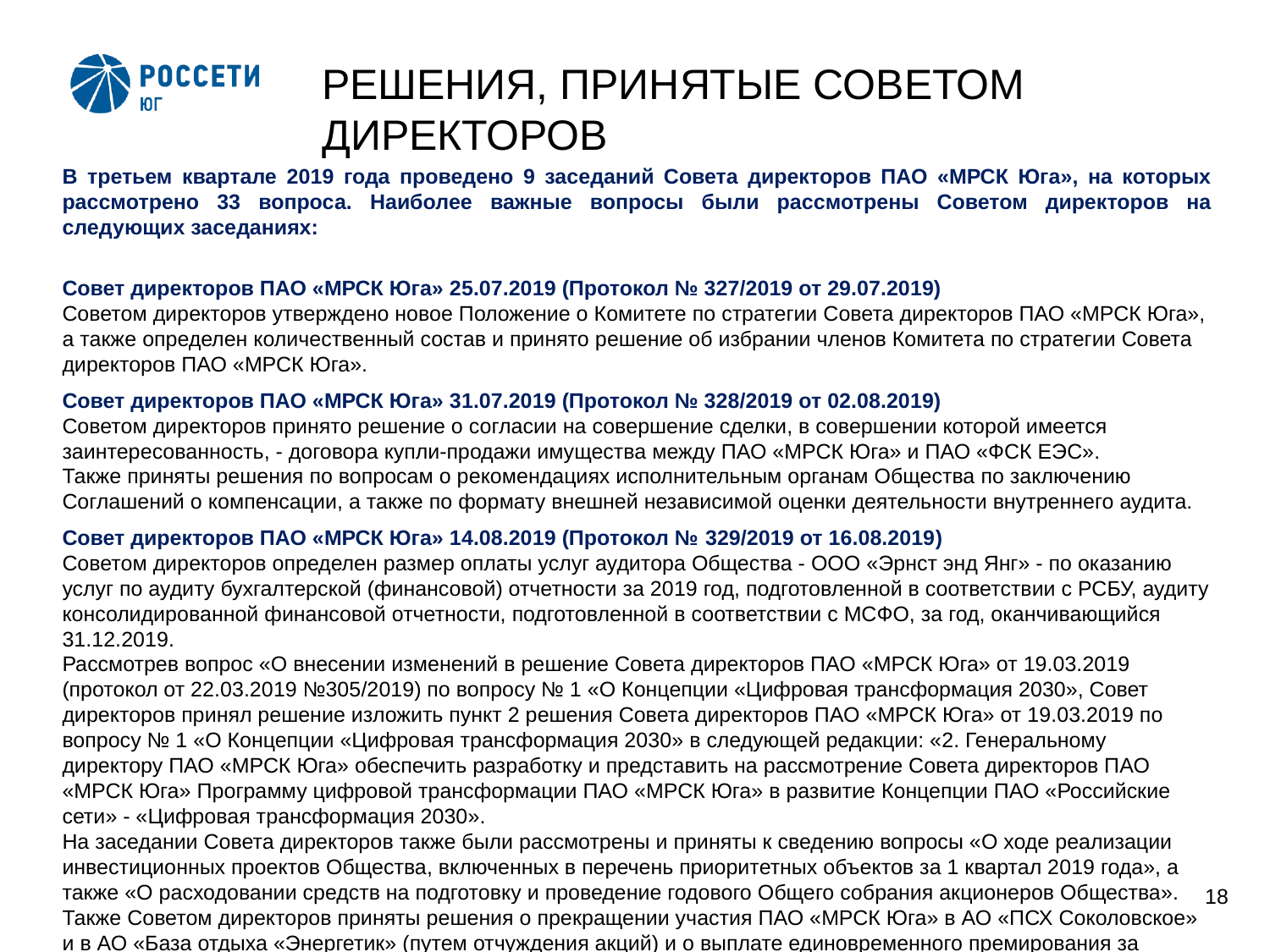

2
# РЕШЕНИЯ, ПРИНЯТЫЕ СОВЕТОМ ДИРЕКТОРОВ
В третьем квартале 2019 года проведено 9 заседаний Совета директоров ПАО «МРСК Юга», на которых рассмотрено 33 вопроса. Наиболее важные вопросы были рассмотрены Советом директоров на следующих заседаниях:

Совет директоров ПАО «МРСК Юга» 25.07.2019 (Протокол № 327/2019 от 29.07.2019)
Советом директоров утверждено новое Положение о Комитете по стратегии Совета директоров ПАО «МРСК Юга», а также определен количественный состав и принято решение об избрании членов Комитета по стратегии Совета директоров ПАО «МРСК Юга».
Совет директоров ПАО «МРСК Юга» 31.07.2019 (Протокол № 328/2019 от 02.08.2019)
Советом директоров принято решение о согласии на совершение сделки, в совершении которой имеется заинтересованность, - договора купли-продажи имущества между ПАО «МРСК Юга» и ПАО «ФСК ЕЭС».
Также приняты решения по вопросам о рекомендациях исполнительным органам Общества по заключению Соглашений о компенсации, а также по формату внешней независимой оценки деятельности внутреннего аудита.
Совет директоров ПАО «МРСК Юга» 14.08.2019 (Протокол № 329/2019 от 16.08.2019)
Советом директоров определен размер оплаты услуг аудитора Общества - ООО «Эрнст энд Янг» - по оказанию услуг по аудиту бухгалтерской (финансовой) отчетности за 2019 год, подготовленной в соответствии с РСБУ, аудиту консолидированной финансовой отчетности, подготовленной в соответствии с МСФО, за год, оканчивающийся 31.12.2019.
Рассмотрев вопрос «О внесении изменений в решение Совета директоров ПАО «МРСК Юга» от 19.03.2019 (протокол от 22.03.2019 №305/2019) по вопросу № 1 «О Концепции «Цифровая трансформация 2030», Совет директоров принял решение изложить пункт 2 решения Совета директоров ПАО «МРСК Юга» от 19.03.2019 по вопросу № 1 «О Концепции «Цифровая трансформация 2030» в следующей редакции: «2. Генеральному директору ПАО «МРСК Юга» обеспечить разработку и представить на рассмотрение Совета директоров ПАО «МРСК Юга» Программу цифровой трансформации ПАО «МРСК Юга» в развитие Концепции ПАО «Российские сети» - «Цифровая трансформация 2030».
На заседании Совета директоров также были рассмотрены и приняты к сведению вопросы «О ходе реализации инвестиционных проектов Общества, включенных в перечень приоритетных объектов за 1 квартал 2019 года», а также «О расходовании средств на подготовку и проведение годового Общего собрания акционеров Общества».
Также Советом директоров приняты решения о прекращении участия ПАО «МРСК Юга» в АО «ПСХ Соколовское» и в АО «База отдыха «Энергетик» (путем отчуждения акций) и о выплате единовременного премирования за выполнение особо важного задания Генеральному директору ПАО «МРСК Юга».
18